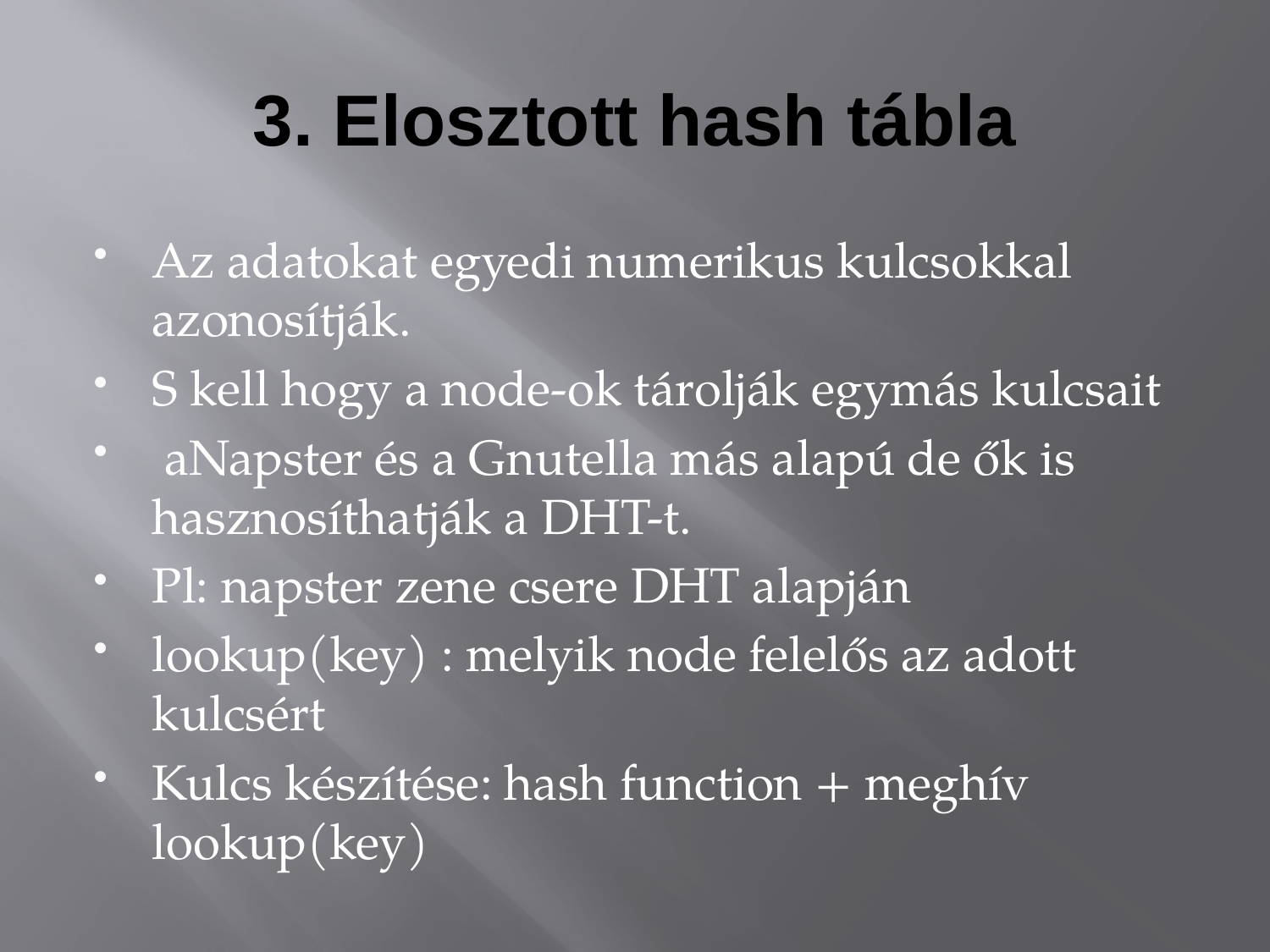

# 3. Elosztott hash tábla
Az adatokat egyedi numerikus kulcsokkal azonosítják.
S kell hogy a node-ok tárolják egymás kulcsait
 aNapster és a Gnutella más alapú de ők is hasznosíthatják a DHT-t.
Pl: napster zene csere DHT alapján
lookup(key) : melyik node felelős az adott kulcsért
Kulcs készítése: hash function + meghív lookup(key)